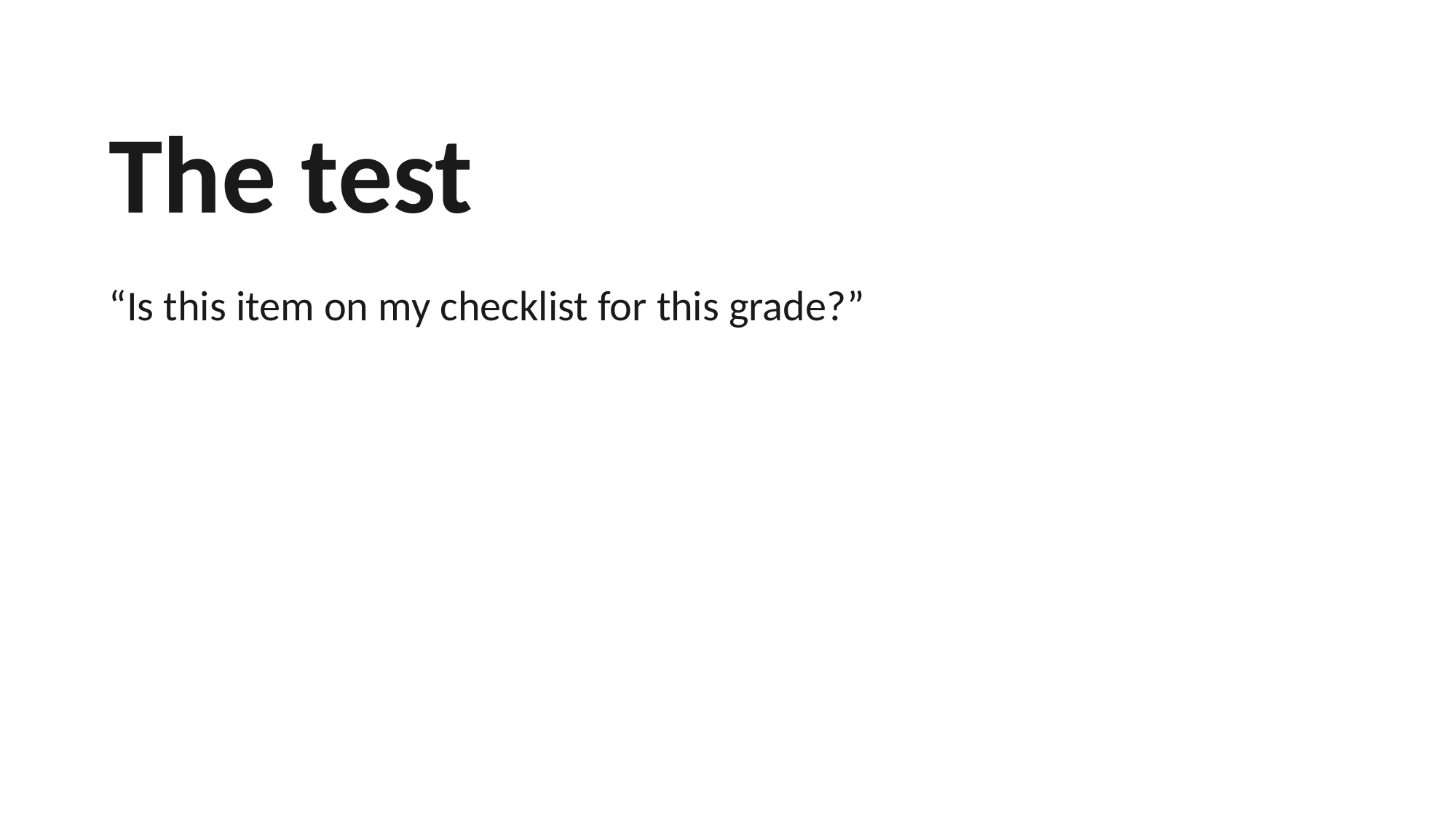

The test
“Is this item on my checklist for this grade?”